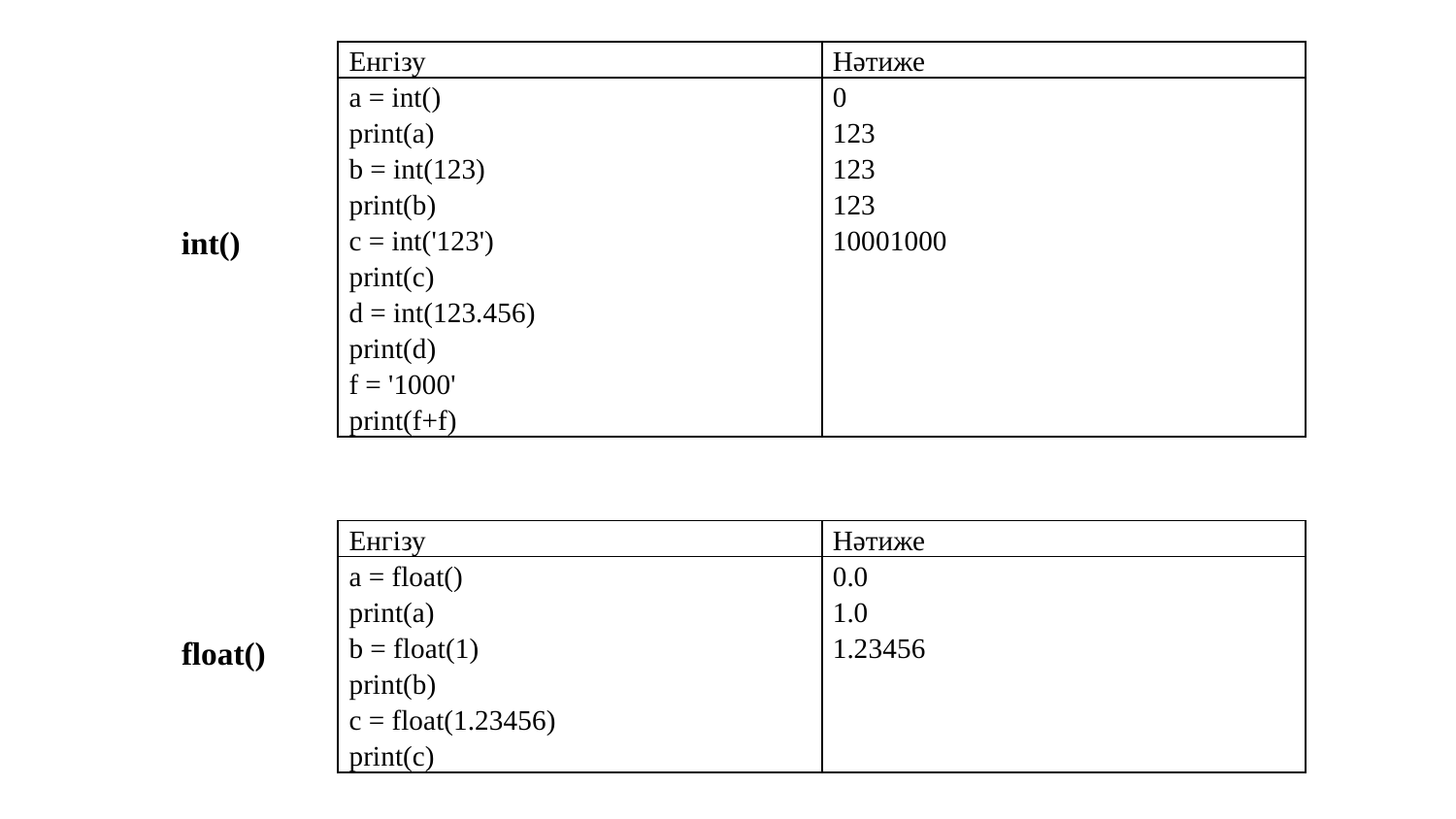

| Енгізу | Нәтиже |
| --- | --- |
| a = int() print(a) b = int(123) print(b) c = int('123') print(c) d = int(123.456) print(d) f = '1000' print(f+f) | 0 123 123 123 10001000 |
int()
| Енгізу | Нәтиже |
| --- | --- |
| a = float() print(a) b = float(1) print(b) c = float(1.23456) print(c) | 0.0 1.0 1.23456 |
float()